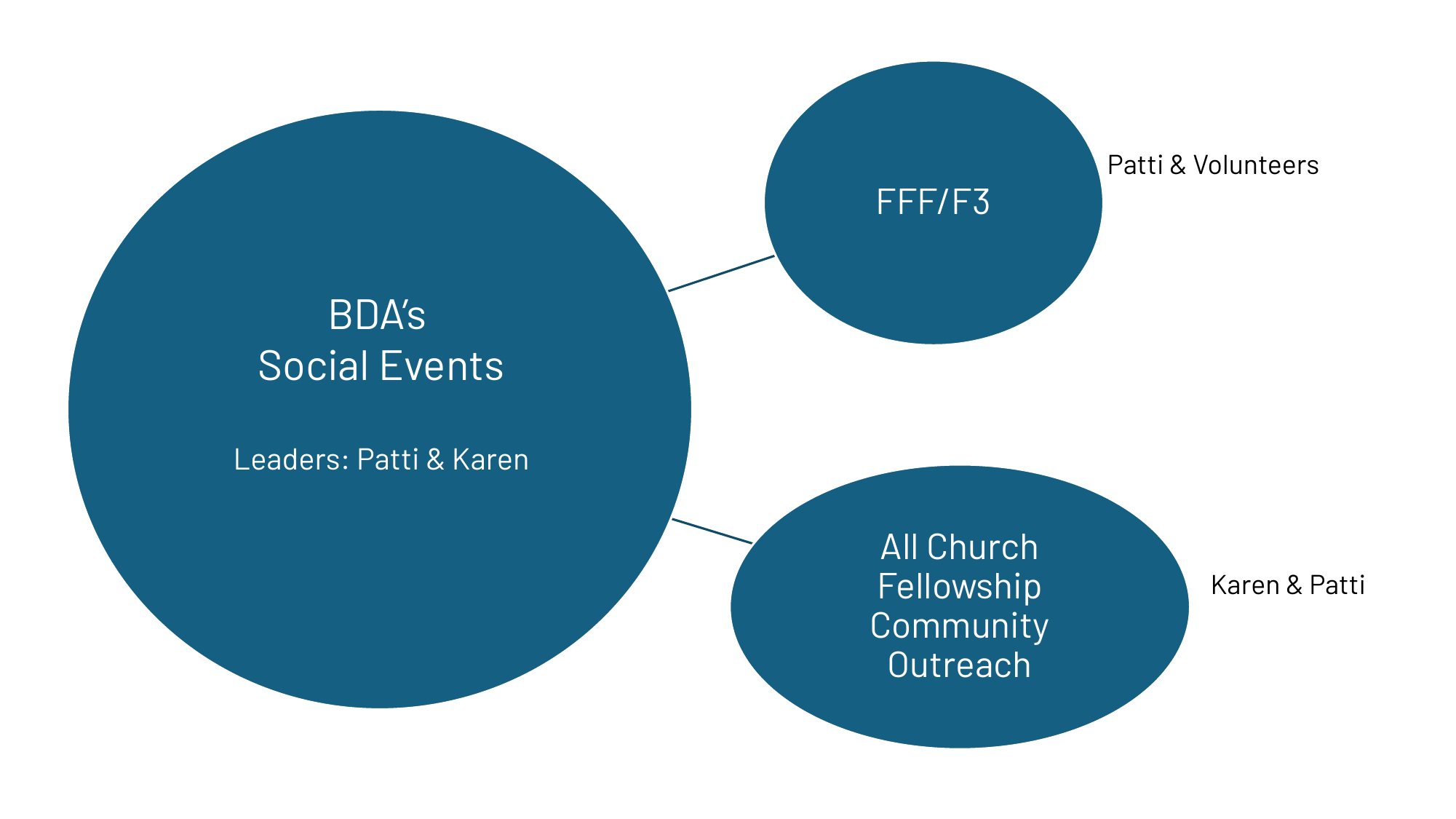

FFF/F3
All Church Fellowship Community Outreach
Patti & Volunteers
BDA’s
Social Events

Leaders: Patti & Karen
 Karen & Patti